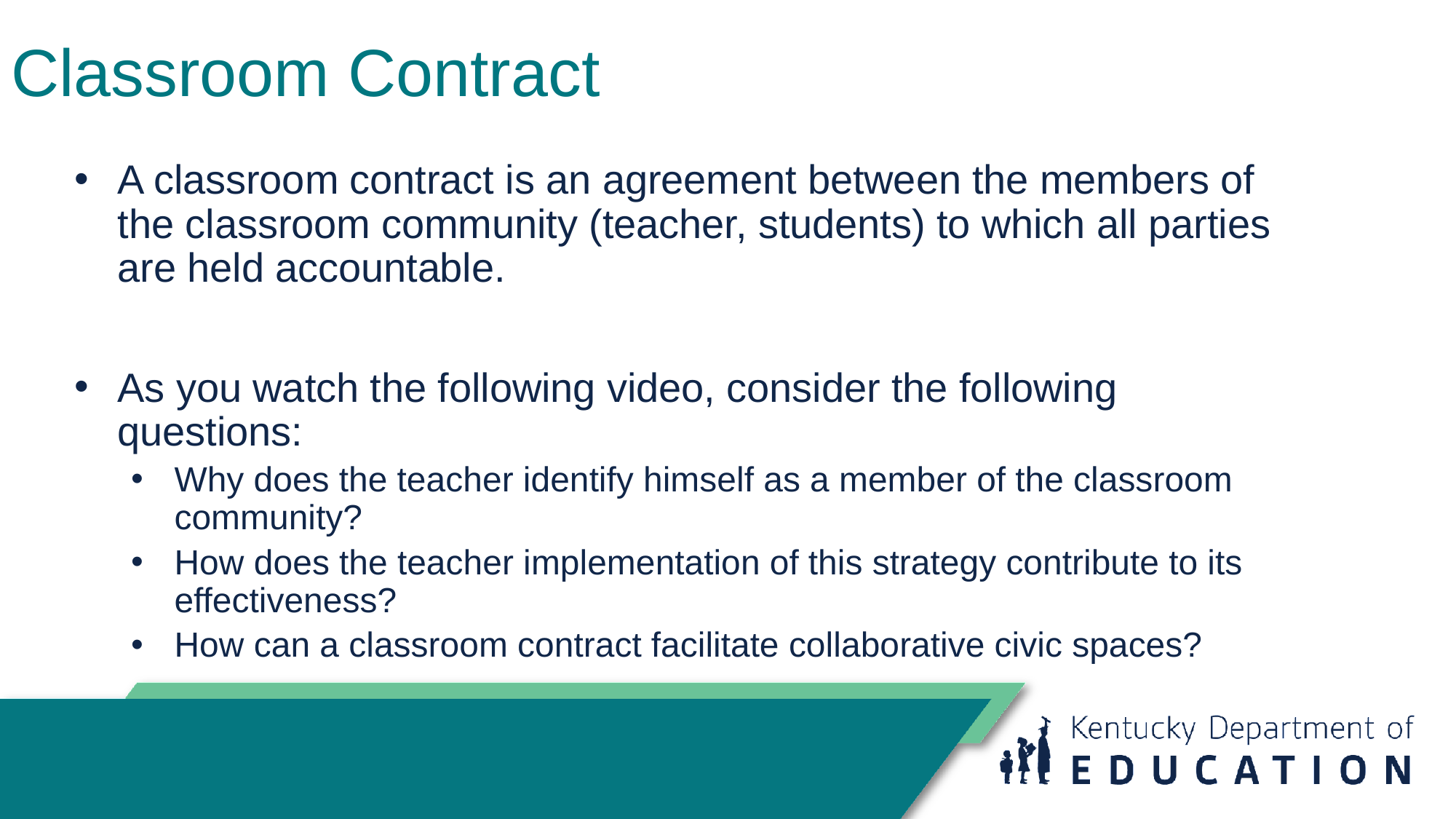

# Classroom Contract
A classroom contract is an agreement between the members of the classroom community (teacher, students) to which all parties are held accountable.

As you watch the following video, consider the following questions:
Why does the teacher identify himself as a member of the classroom community?
How does the teacher implementation of this strategy contribute to its effectiveness?
How can a classroom contract facilitate collaborative civic spaces?